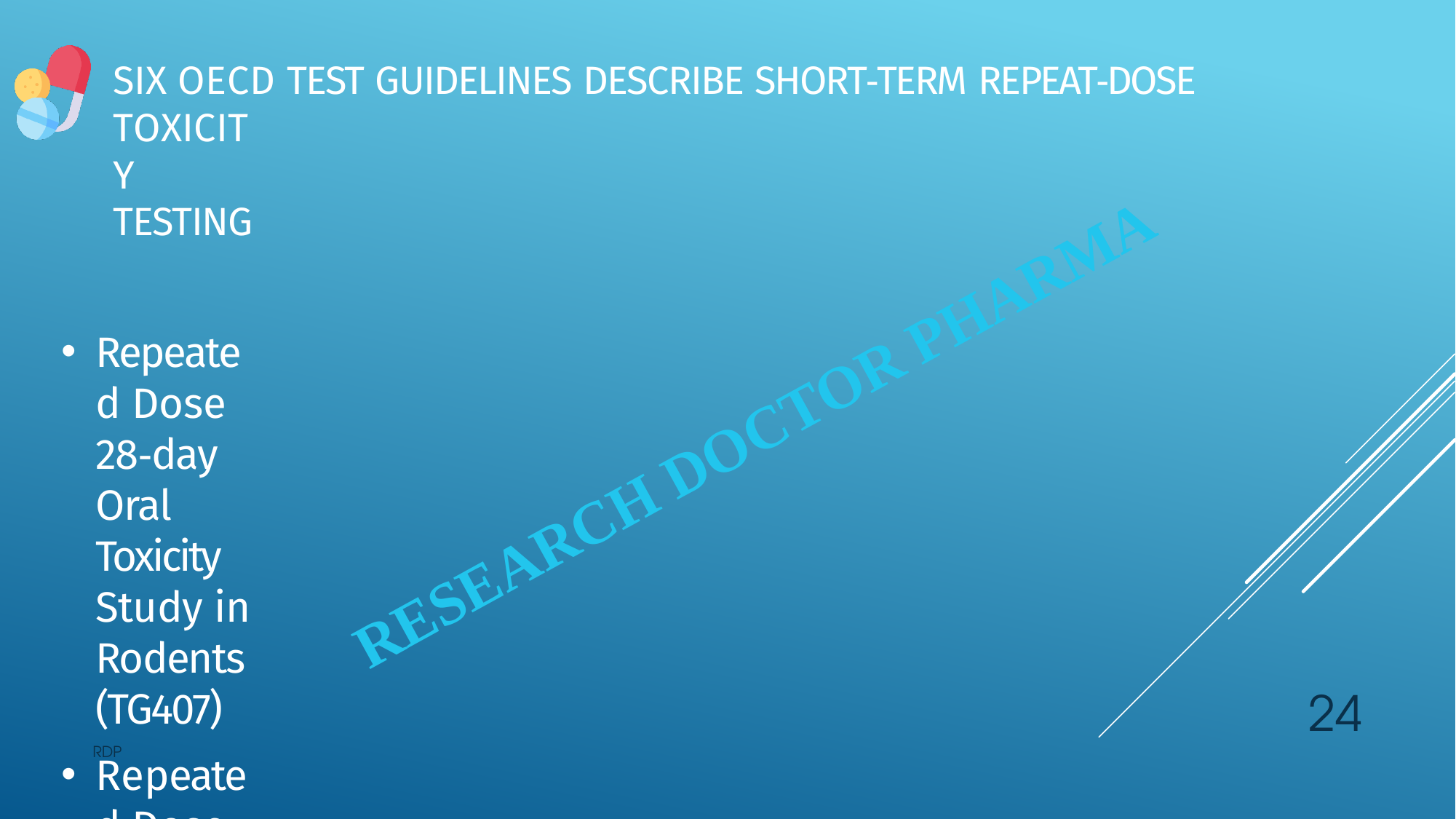

SIX OECD TEST GUIDELINES DESCRIBE SHORT‐TERM REPEAT‐DOSE
TOXICITY  TESTING

Repeated Dose 28‐day Oral Toxicity Study in Rodents (TG407)
Repeated Dose 90‐Day Oral Toxicity Study in Rodents (TG 408)
Repeated Dose Dermal Toxicity: 21/28‐day Study (TG 410)
Sub-chronic Dermal Toxicity: 90‐day Study (TG 411)
Repeated Dose Inhalation Toxicity: 28‐day or 14‐day Study (TG 412)
Sub-chronic Inhalation Toxicity: 90‐day Study (TG 413)
24
RDP